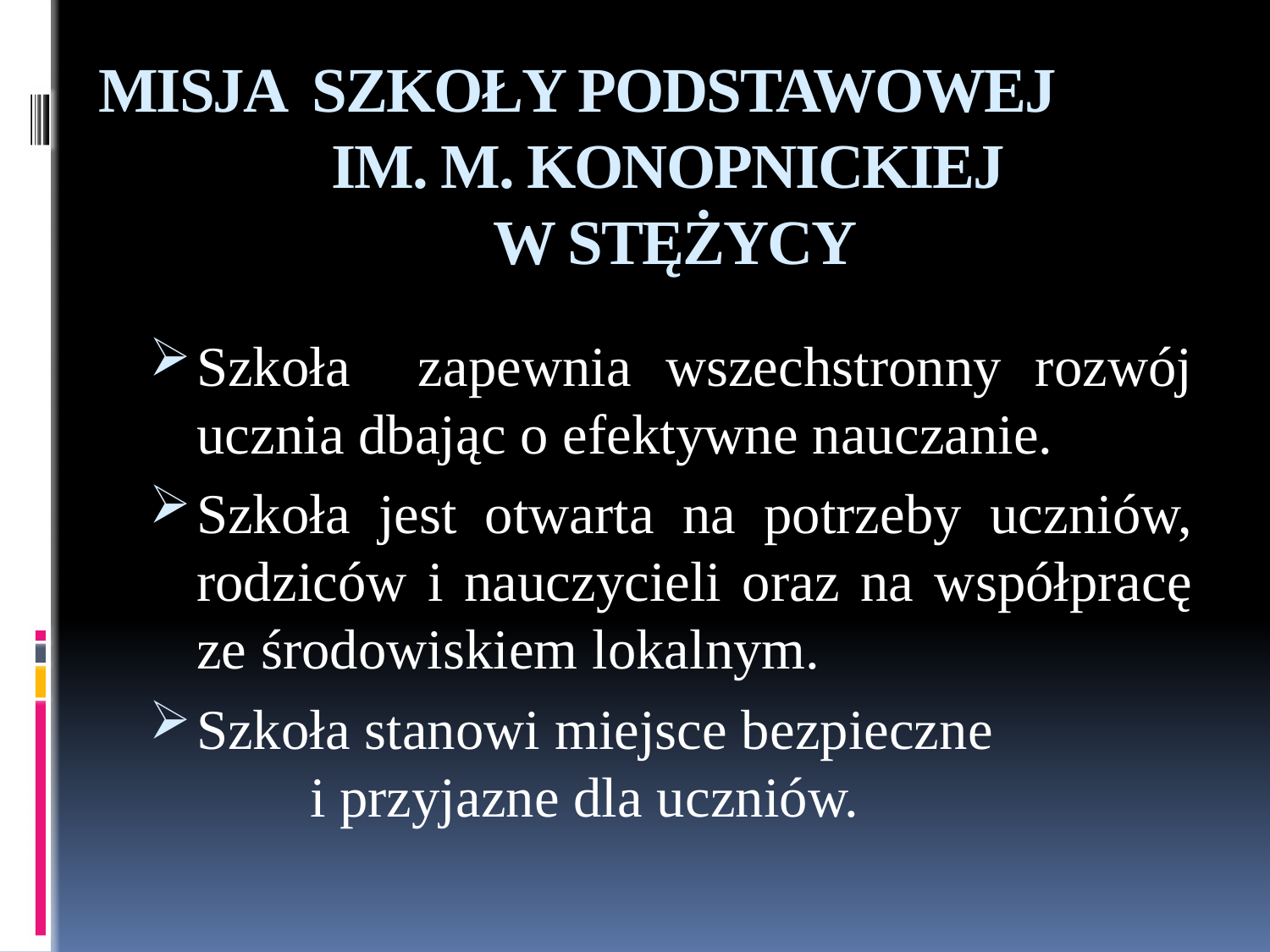

# MISJA  SZKOŁY PODSTAWOWEJ              IM. M. KONOPNICKIEJ W STĘŻYCY

Szkoła  zapewnia wszechstronny rozwój ucznia dbając o efektywne nauczanie.
Szkoła jest otwarta na potrzeby uczniów, rodziców i nauczycieli oraz na współpracę ze środowiskiem lokalnym.
Szkoła stanowi miejsce bezpieczne                       i przyjazne dla uczniów.